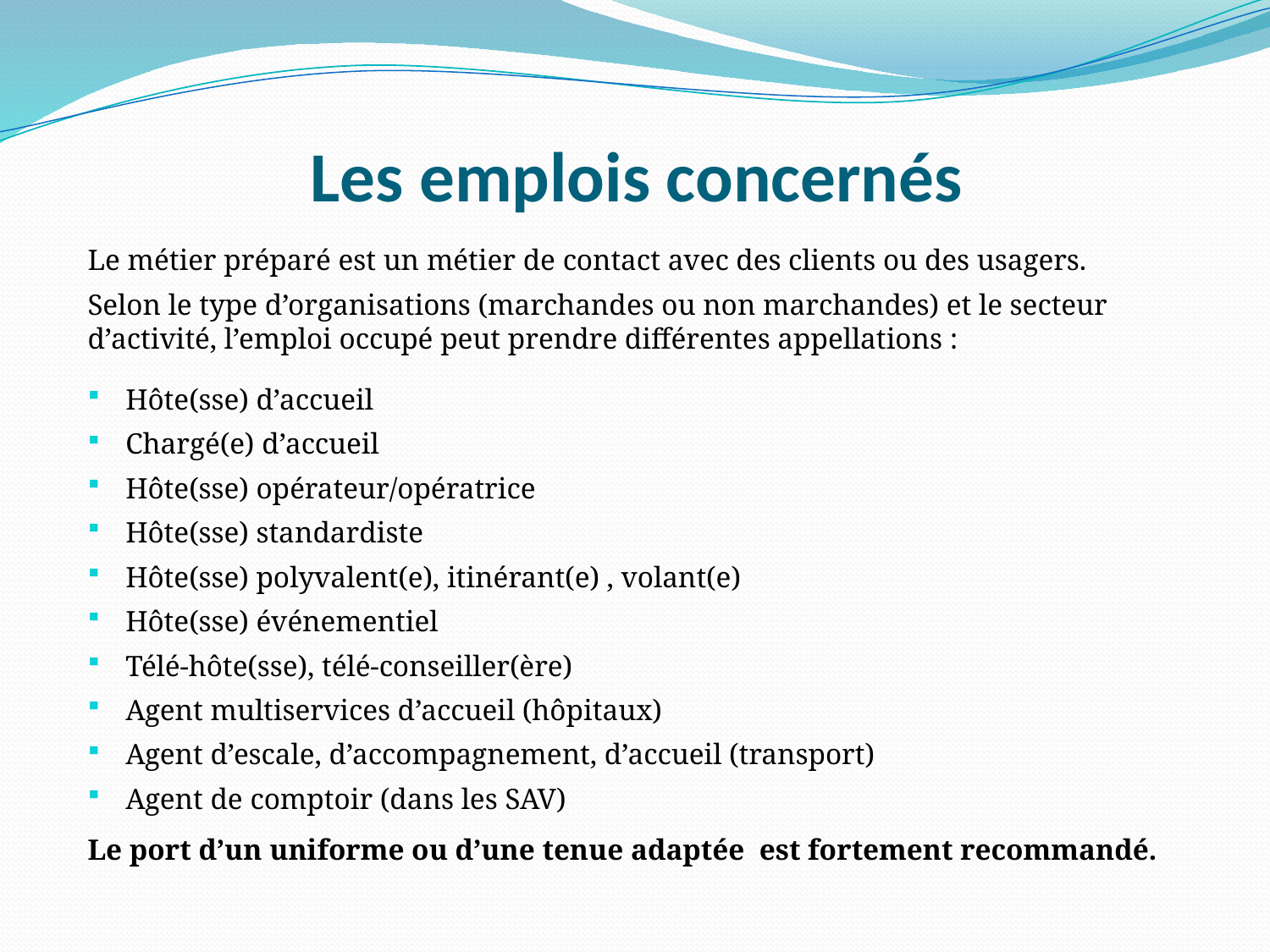

# Les emplois concernés
Le métier préparé est un métier de contact avec des clients ou des usagers.
Selon le type d’organisations (marchandes ou non marchandes) et le secteur d’activité, l’emploi occupé peut prendre différentes appellations :

Hôte(sse) d’accueil
Chargé(e) d’accueil
Hôte(sse) opérateur/opératrice
Hôte(sse) standardiste
Hôte(sse) polyvalent(e), itinérant(e) , volant(e)
Hôte(sse) événementiel
Télé-hôte(sse), télé-conseiller(ère)
Agent multiservices d’accueil (hôpitaux)
Agent d’escale, d’accompagnement, d’accueil (transport)
Agent de comptoir (dans les SAV)

Le port d’un uniforme ou d’une tenue adaptée  est fortement recommandé.